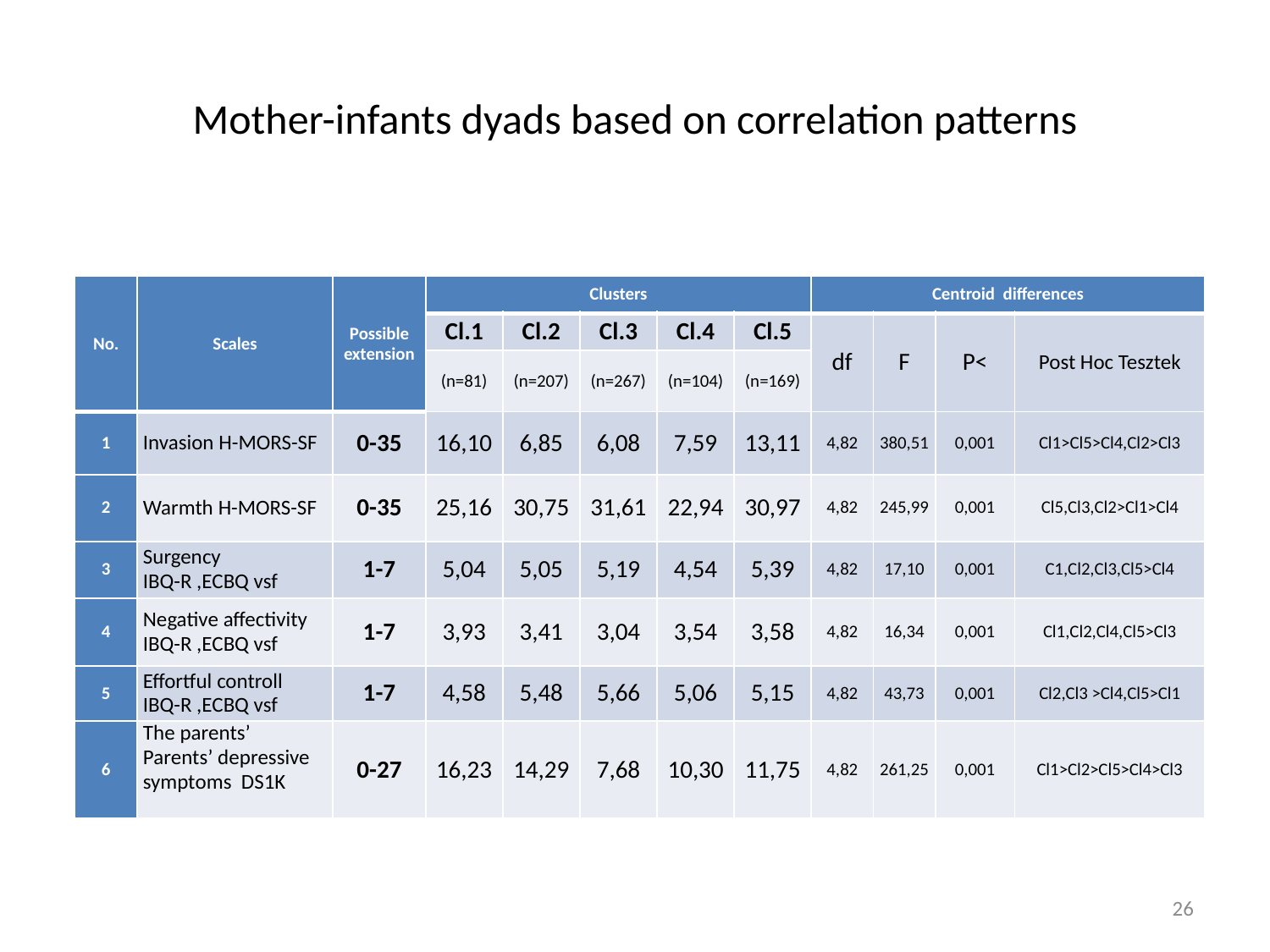

# Mother-infants dyads based on correlation patterns
| No. | Scales | Possible extension | Clusters |  |  |  |  | Centroid differences |  |  |  |
| --- | --- | --- | --- | --- | --- | --- | --- | --- | --- | --- | --- |
|  |  |  | Cl.1 | Cl.2 | Cl.3 | Cl.4 | Cl.5 | df | F | P< | Post Hoc Tesztek |
|  |  |  | (n=81) | (n=207) | (n=267) | (n=104) | (n=169) |  |  |  |  |
| 1 | Invasion H-MORS-SF | 0-35 | 16,10 | 6,85 | 6,08 | 7,59 | 13,11 | 4,82 | 380,51 | 0,001 | Cl1>Cl5>Cl4,Cl2>Cl3 |
| 2 | Warmth H-MORS-SF | 0-35 | 25,16 | 30,75 | 31,61 | 22,94 | 30,97 | 4,82 | 245,99 | 0,001 | Cl5,Cl3,Cl2>Cl1>Cl4 |
| 3 | Surgency IBQ-R ,ECBQ vsf | 1-7 | 5,04 | 5,05 | 5,19 | 4,54 | 5,39 | 4,82 | 17,10 | 0,001 | C1,Cl2,Cl3,Cl5>Cl4 |
| 4 | Negative affectivity IBQ-R ,ECBQ vsf | 1-7 | 3,93 | 3,41 | 3,04 | 3,54 | 3,58 | 4,82 | 16,34 | 0,001 | Cl1,Cl2,Cl4,Cl5>Cl3 |
| 5 | Effortful controll IBQ-R ,ECBQ vsf | 1-7 | 4,58 | 5,48 | 5,66 | 5,06 | 5,15 | 4,82 | 43,73 | 0,001 | Cl2,Cl3 >Cl4,Cl5>Cl1 |
| 6 | The parents’ Parents’ depressive symptoms DS1K | 0-27 | 16,23 | 14,29 | 7,68 | 10,30 | 11,75 | 4,82 | 261,25 | 0,001 | Cl1>Cl2>Cl5>Cl4>Cl3 |
26